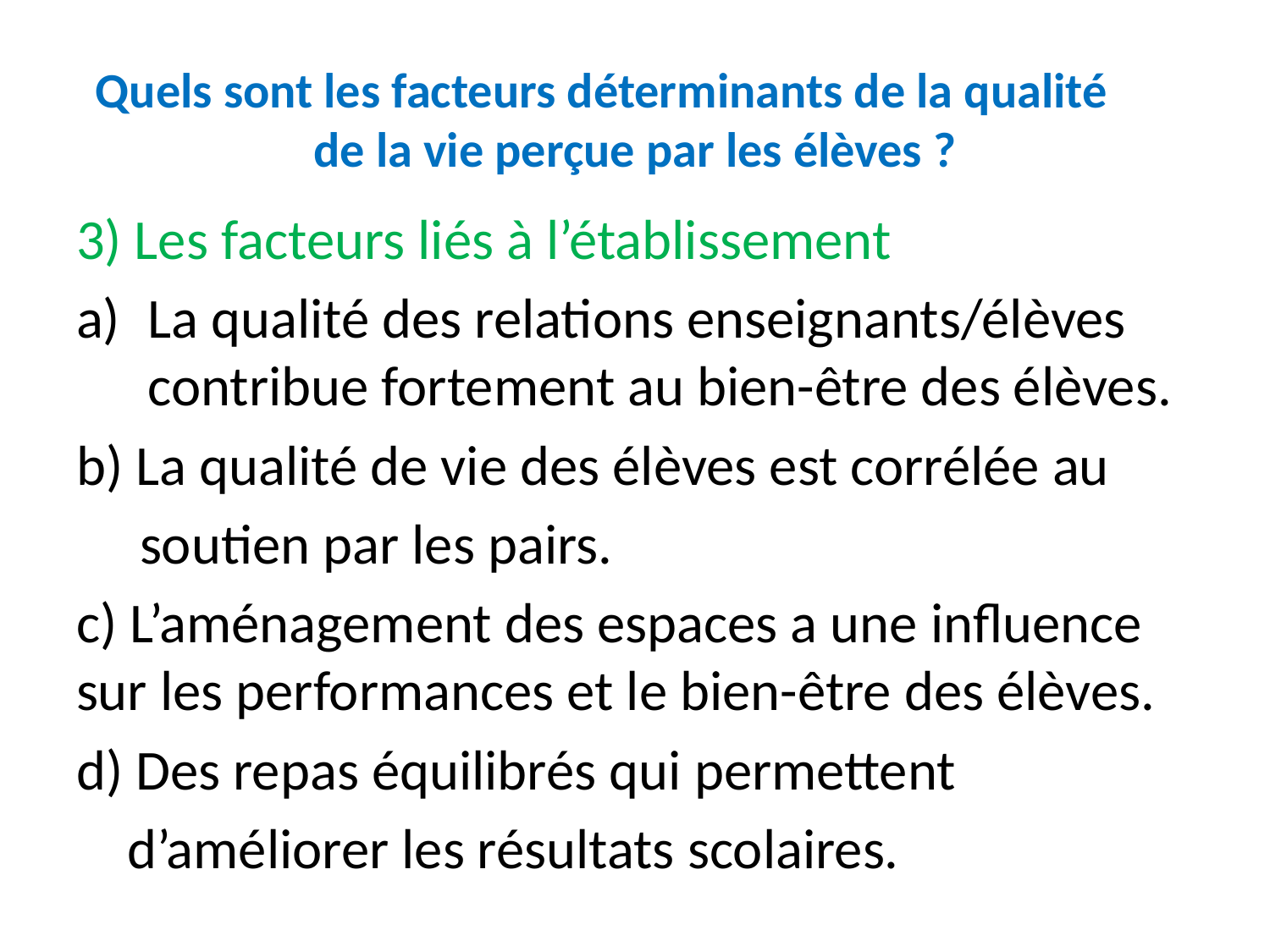

# Quels sont les facteurs déterminants de la qualité de la vie perçue par les élèves ?
3) Les facteurs liés à l’établissement
La qualité des relations enseignants/élèves contribue fortement au bien-être des élèves.
b) La qualité de vie des élèves est corrélée au
     soutien par les pairs.
c) L’aménagement des espaces a une influence   sur les performances et le bien-être des élèves.
d) Des repas équilibrés qui permettent
    d’améliorer les résultats scolaires.